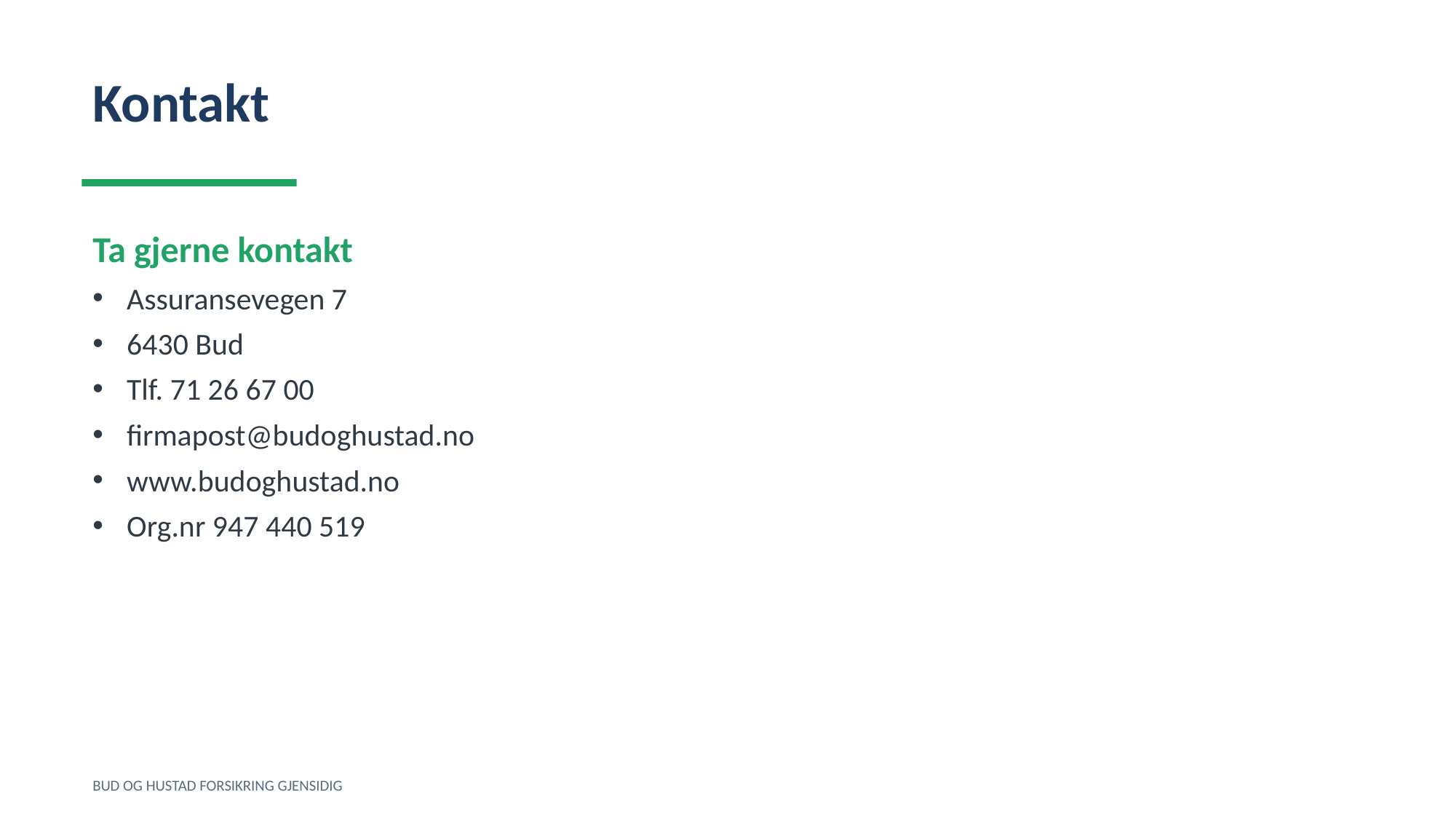

Kontakt

Ta gjerne kontakt
Assuransevegen 7
6430 Bud
Tlf. 71 26 67 00
firmapost@budoghustad.no
www.budoghustad.no
Org.nr 947 440 519
BUD OG HUSTAD FORSIKRING GJENSIDIG